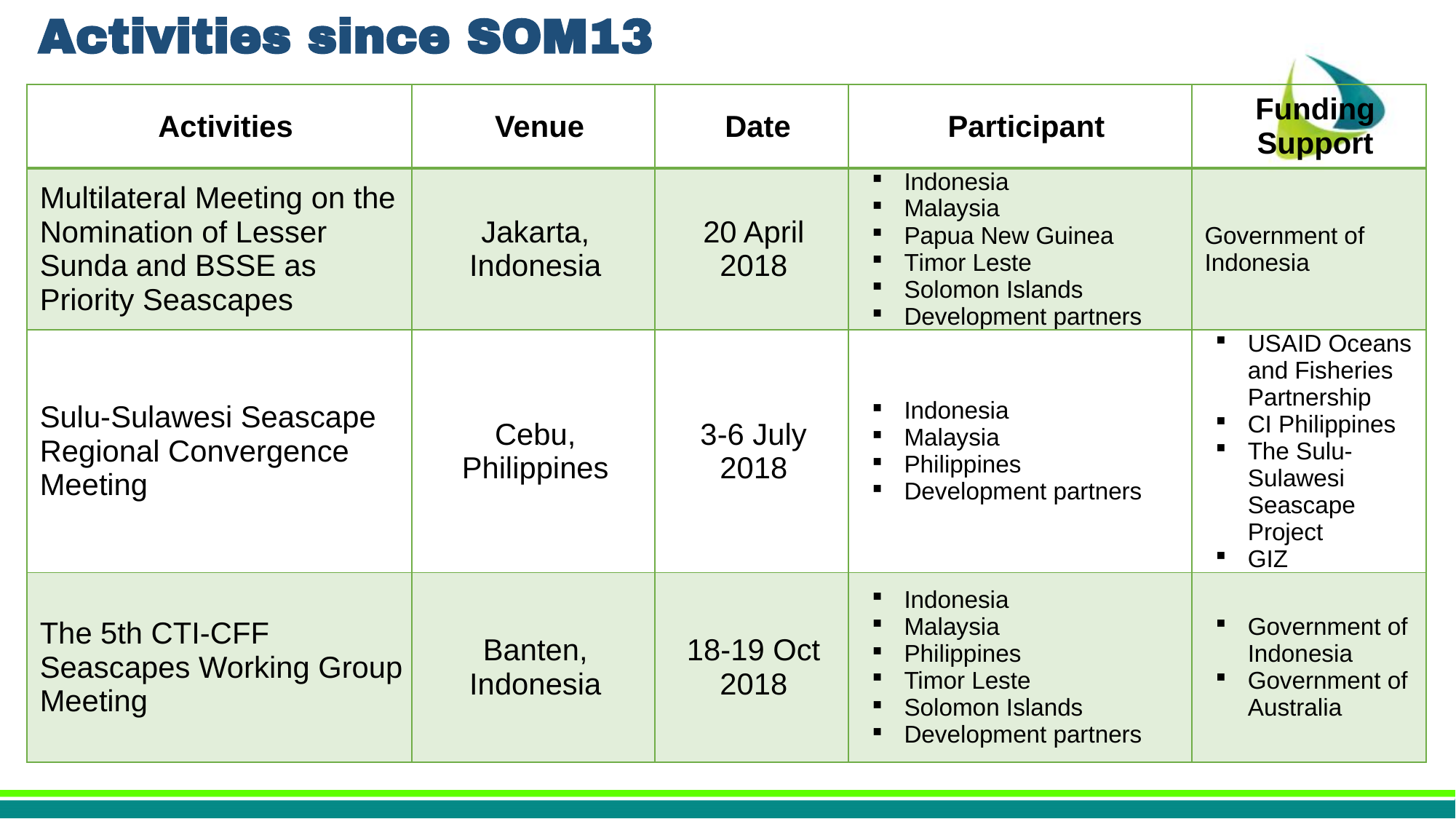

# Activities since SOM13
| Activities | Venue | Date | Participant | Funding Support |
| --- | --- | --- | --- | --- |
| Multilateral Meeting on the Nomination of Lesser Sunda and BSSE as Priority Seascapes | Jakarta, Indonesia | 20 April 2018 | Indonesia Malaysia Papua New Guinea Timor Leste Solomon Islands Development partners | Government of Indonesia |
| Sulu-Sulawesi Seascape Regional Convergence Meeting | Cebu, Philippines | 3-6 July 2018 | Indonesia Malaysia Philippines Development partners | USAID Oceans and Fisheries Partnership CI Philippines The Sulu-Sulawesi Seascape Project GIZ |
| The 5th CTI-CFF Seascapes Working Group Meeting | Banten, Indonesia | 18-19 Oct 2018 | Indonesia Malaysia Philippines Timor Leste Solomon Islands Development partners | Government of Indonesia Government of Australia |